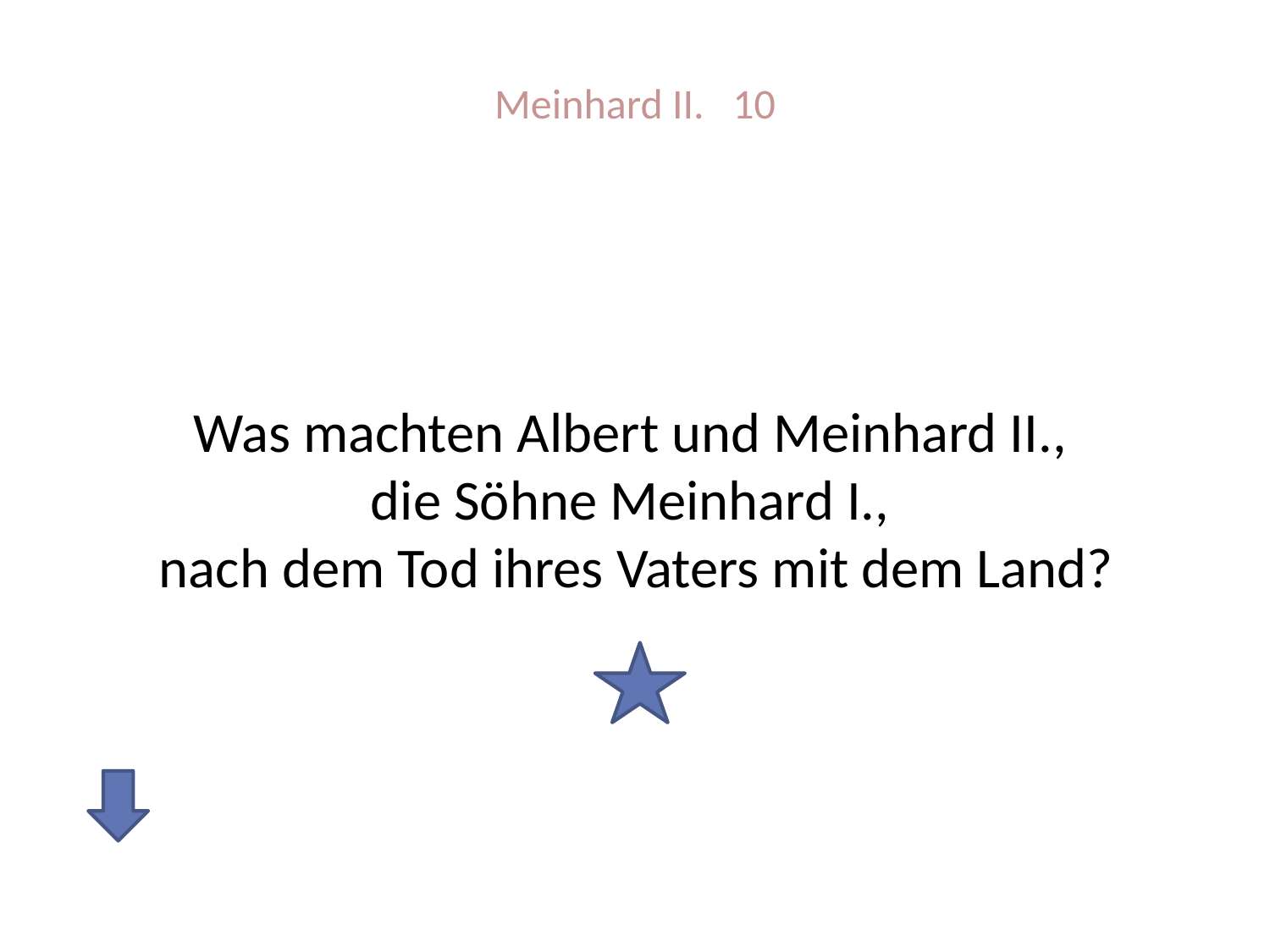

# Meinhard II.   10
Was machten Albert und Meinhard II.,
die Söhne Meinhard I.,
nach dem Tod ihres Vaters mit dem Land?